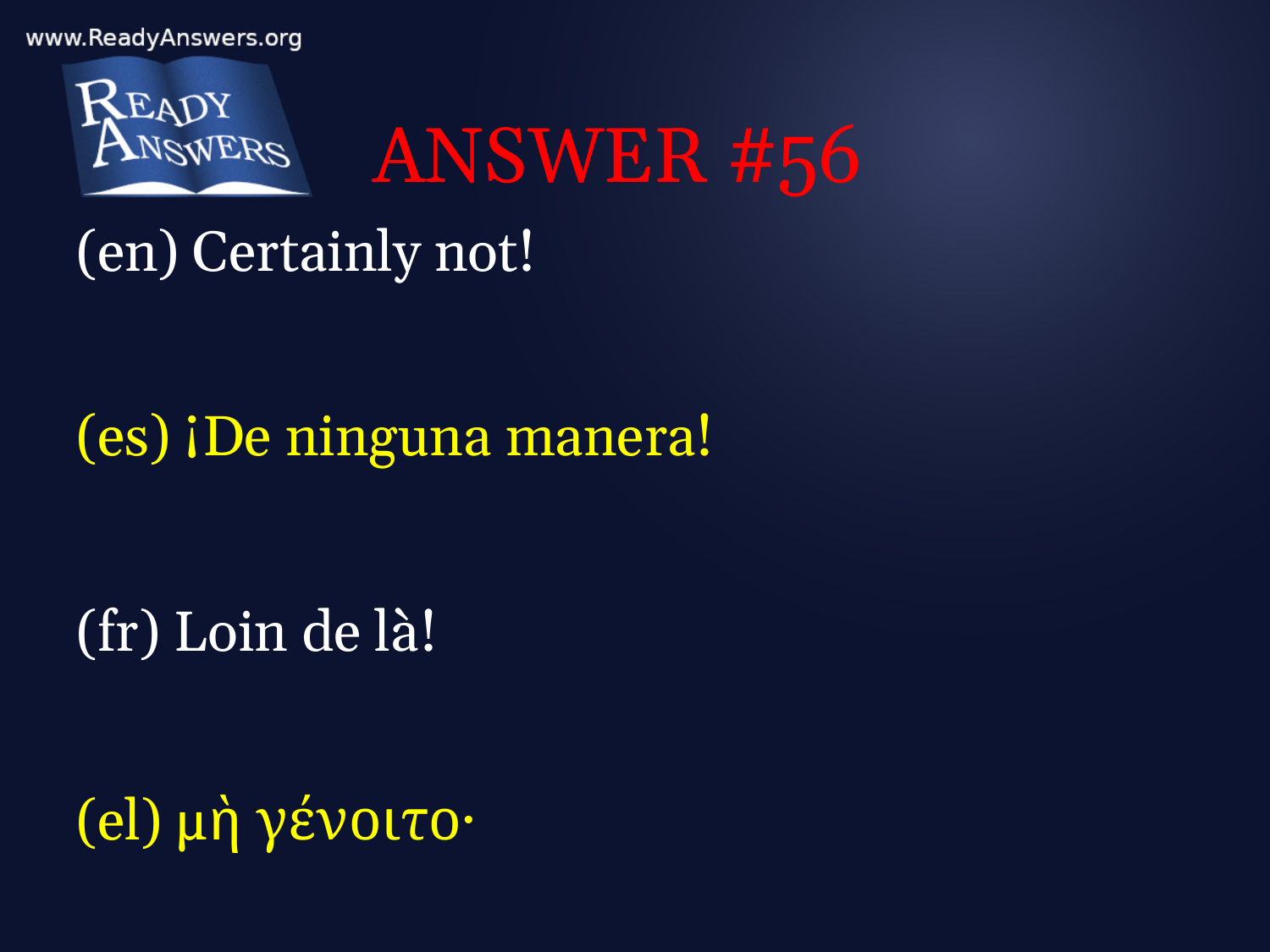

# ANSWER #56
(en) Certainly not!
(es) ¡De ninguna manera!
(fr) Loin de là!
(el) μὴ γένοιτο·